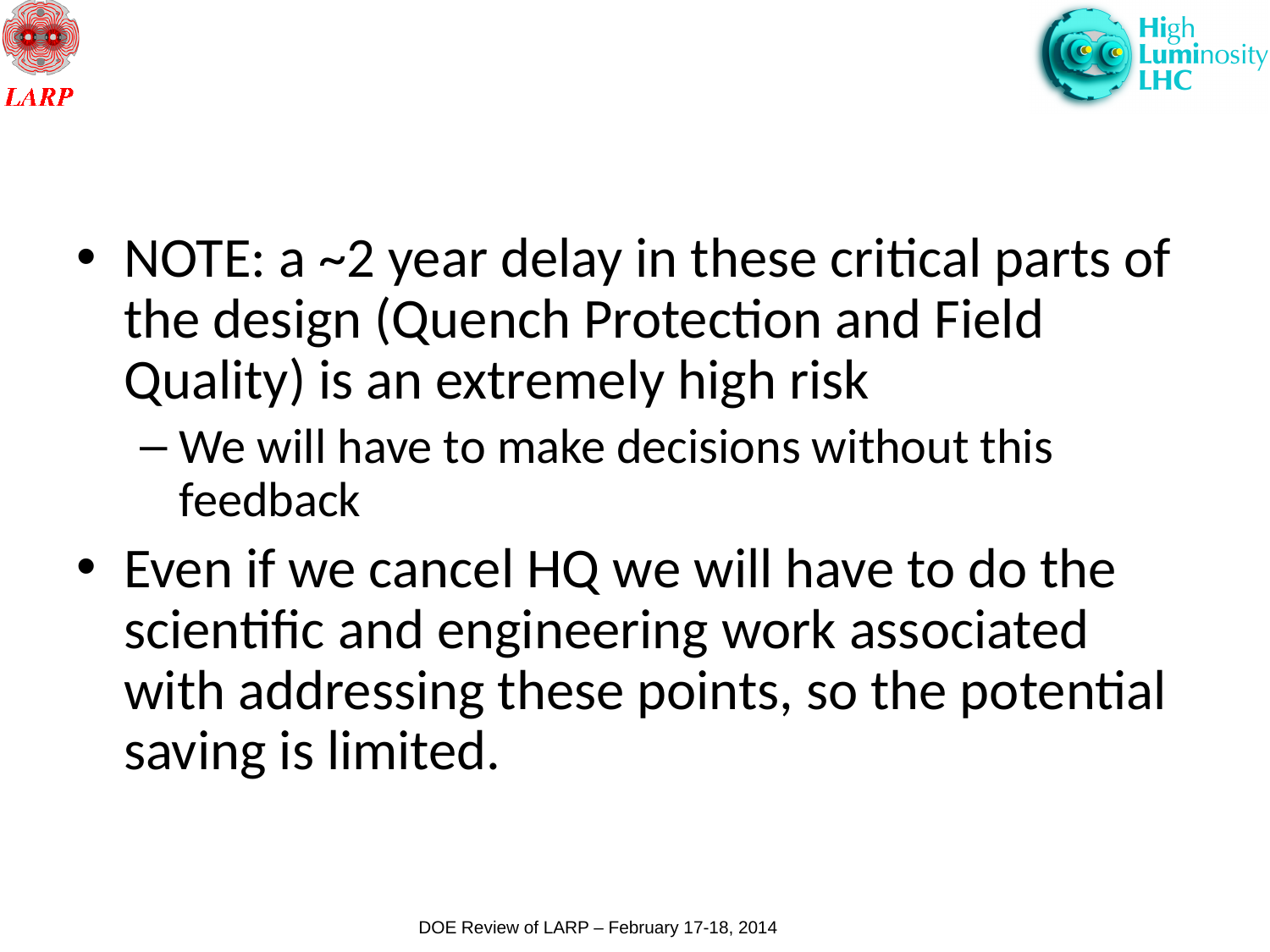

#
NOTE: a ~2 year delay in these critical parts of the design (Quench Protection and Field Quality) is an extremely high risk
We will have to make decisions without this feedback
Even if we cancel HQ we will have to do the scientific and engineering work associated with addressing these points, so the potential saving is limited.